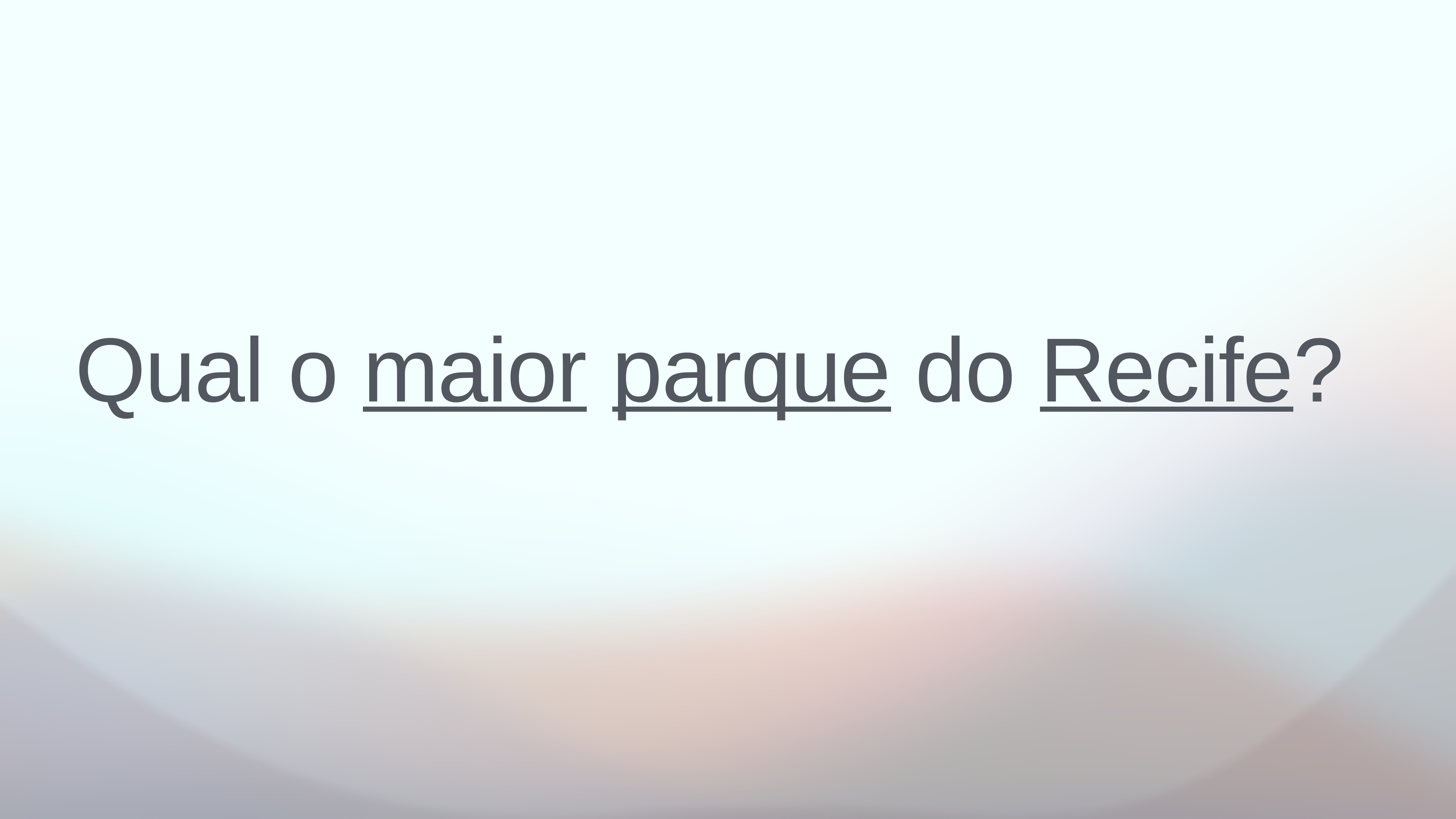

# Qual o maior parque do Recife?